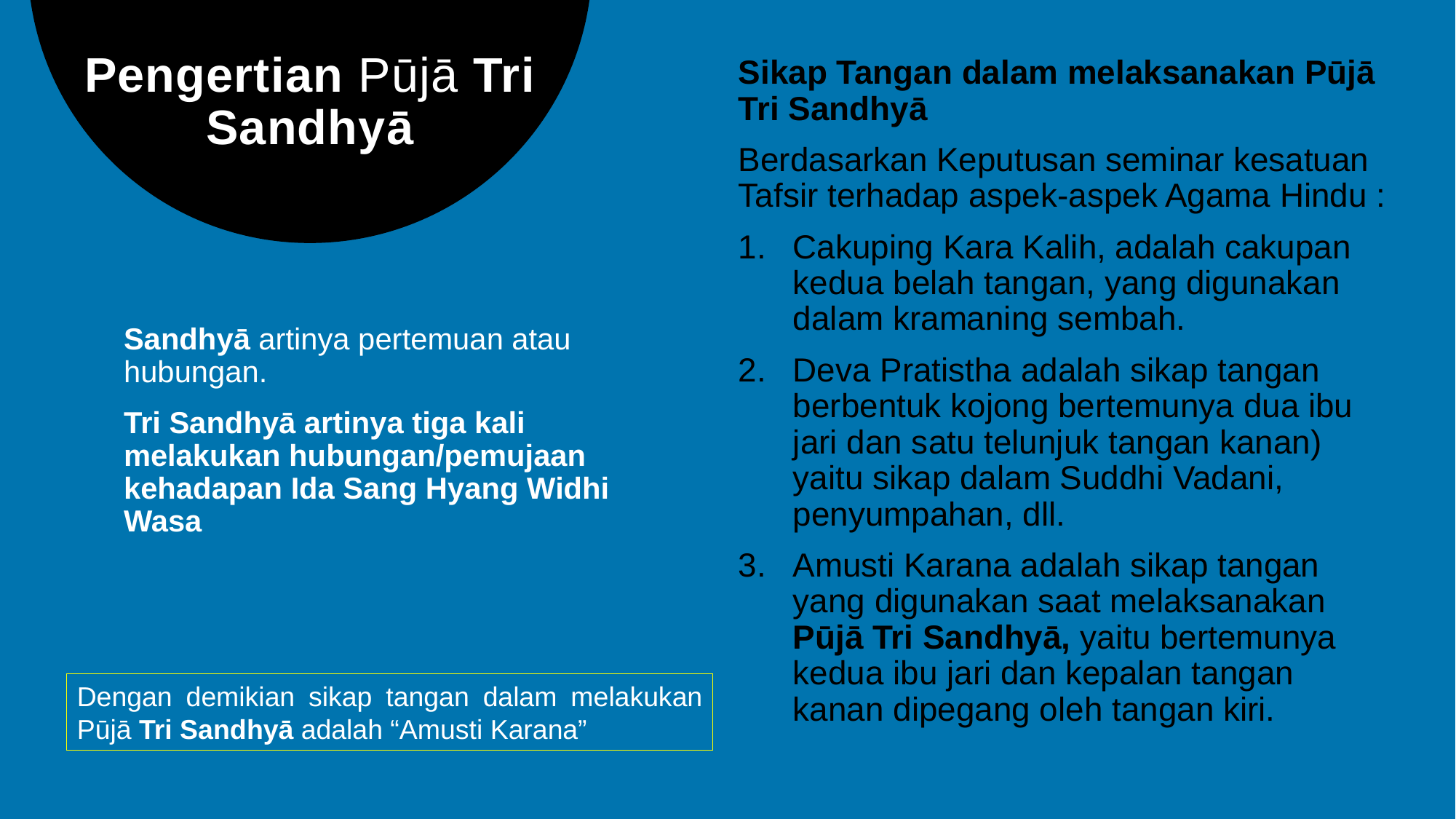

# Pengertian Pūjā Tri Sandhyā

Sikap Tangan dalam melaksanakan Pūjā Tri Sandhyā
Berdasarkan Keputusan seminar kesatuan Tafsir terhadap aspek-aspek Agama Hindu :
Cakuping Kara Kalih, adalah cakupan kedua belah tangan, yang digunakan dalam kramaning sembah.
Deva Pratistha adalah sikap tangan berbentuk kojong bertemunya dua ibu jari dan satu telunjuk tangan kanan) yaitu sikap dalam Suddhi Vadani, penyumpahan, dll.
Amusti Karana adalah sikap tangan yang digunakan saat melaksanakan Pūjā Tri Sandhyā, yaitu bertemunya kedua ibu jari dan kepalan tangan kanan dipegang oleh tangan kiri.
Sandhyā artinya pertemuan atau hubungan.
Tri Sandhyā artinya tiga kali melakukan hubungan/pemujaan kehadapan Ida Sang Hyang Widhi Wasa
Dengan demikian sikap tangan dalam melakukan Pūjā Tri Sandhyā adalah “Amusti Karana”